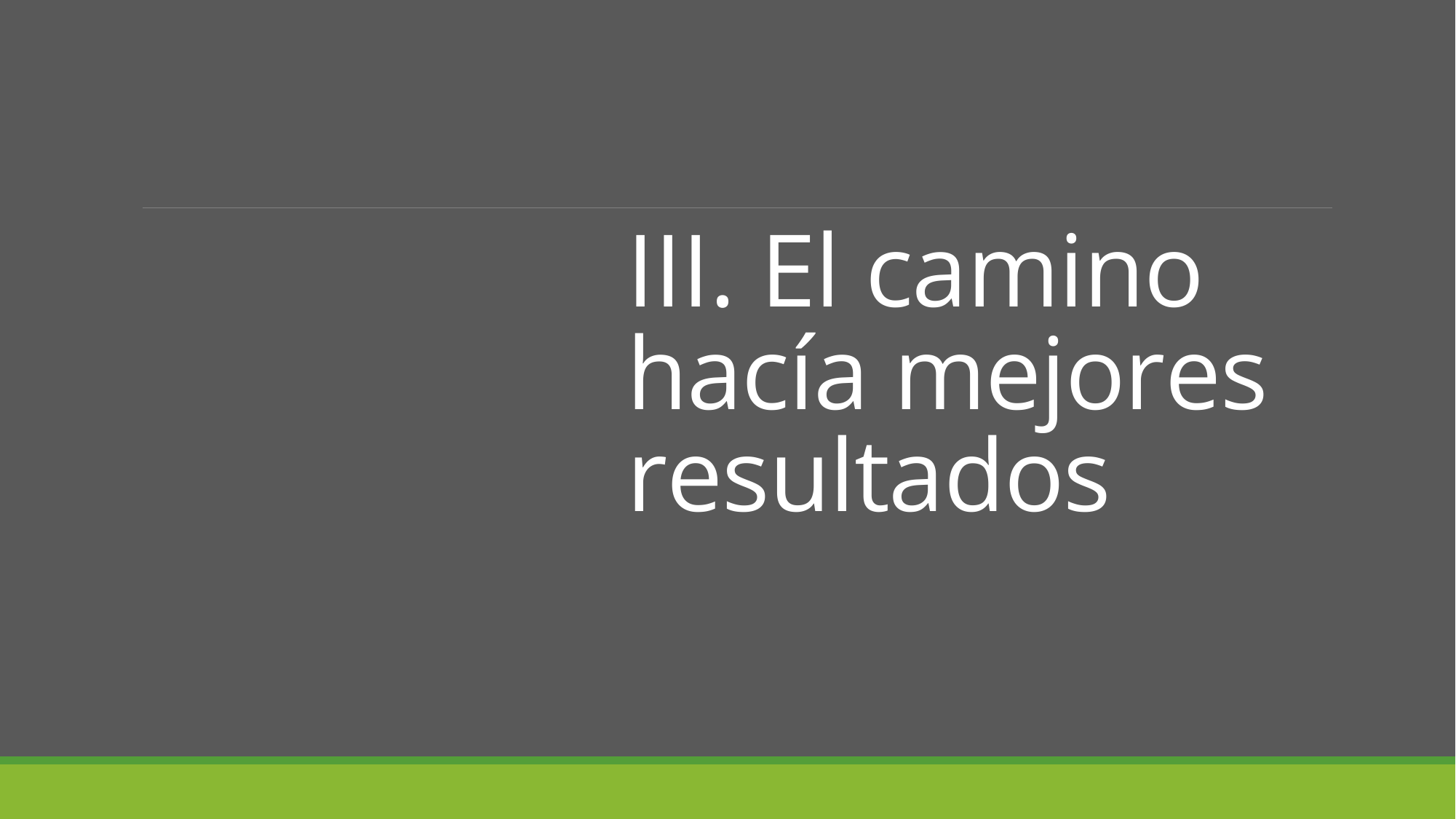

# III. El camino hacía mejores resultados